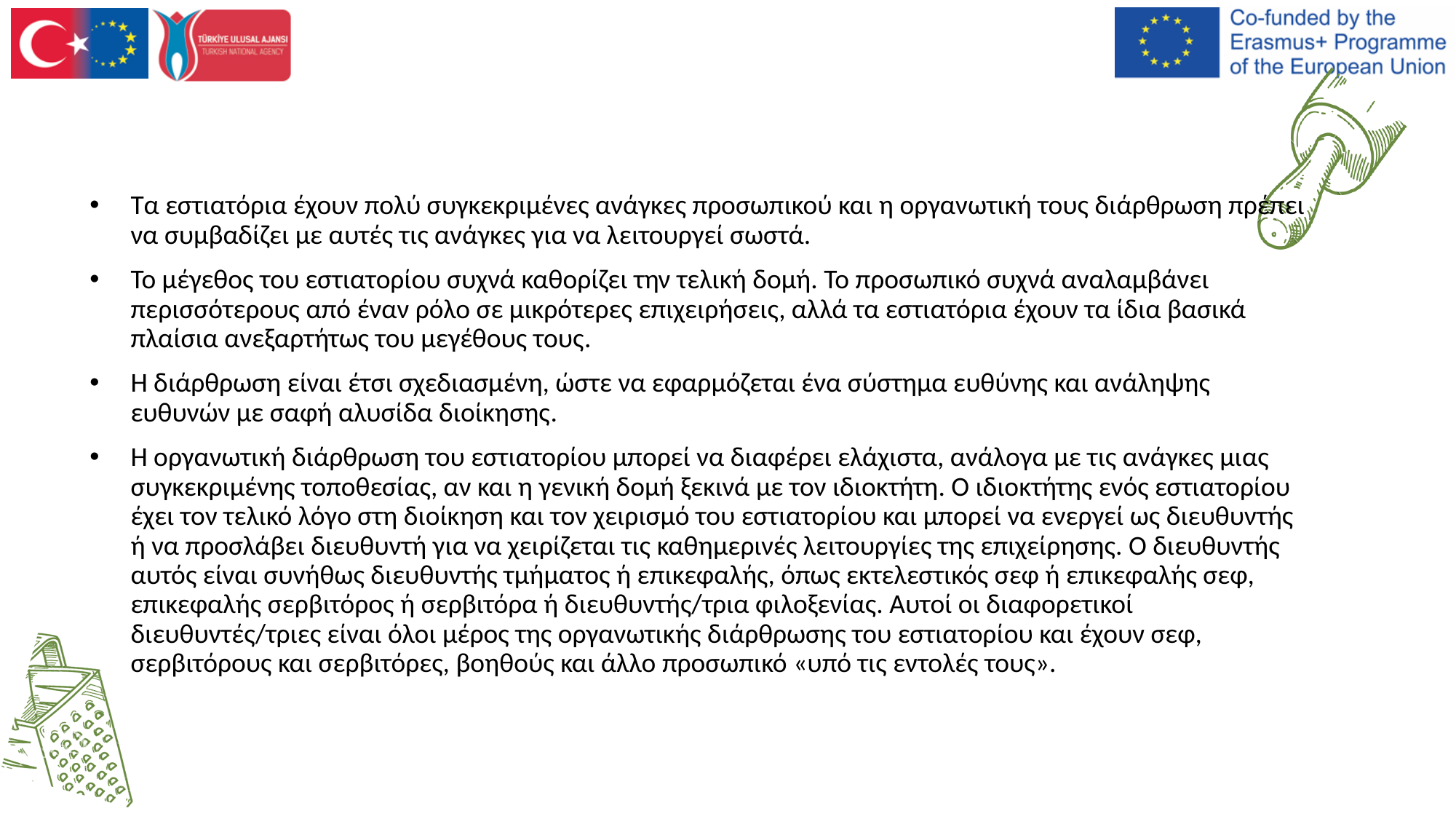

Τα εστιατόρια έχουν πολύ συγκεκριμένες ανάγκες προσωπικού και η οργανωτική τους διάρθρωση πρέπει να συμβαδίζει με αυτές τις ανάγκες για να λειτουργεί σωστά.
Το μέγεθος του εστιατορίου συχνά καθορίζει την τελική δομή. Το προσωπικό συχνά αναλαμβάνει περισσότερους από έναν ρόλο σε μικρότερες επιχειρήσεις, αλλά τα εστιατόρια έχουν τα ίδια βασικά πλαίσια ανεξαρτήτως του μεγέθους τους.
Η διάρθρωση είναι έτσι σχεδιασμένη, ώστε να εφαρμόζεται ένα σύστημα ευθύνης και ανάληψης ευθυνών με σαφή αλυσίδα διοίκησης.
Η οργανωτική διάρθρωση του εστιατορίου μπορεί να διαφέρει ελάχιστα, ανάλογα με τις ανάγκες μιας συγκεκριμένης τοποθεσίας, αν και η γενική δομή ξεκινά με τον ιδιοκτήτη. Ο ιδιοκτήτης ενός εστιατορίου έχει τον τελικό λόγο στη διοίκηση και τον χειρισμό του εστιατορίου και μπορεί να ενεργεί ως διευθυντής ή να προσλάβει διευθυντή για να χειρίζεται τις καθημερινές λειτουργίες της επιχείρησης. Ο διευθυντής αυτός είναι συνήθως διευθυντής τμήματος ή επικεφαλής, όπως εκτελεστικός σεφ ή επικεφαλής σεφ, επικεφαλής σερβιτόρος ή σερβιτόρα ή διευθυντής/τρια φιλοξενίας. Αυτοί οι διαφορετικοί διευθυντές/τριες είναι όλοι μέρος της οργανωτικής διάρθρωσης του εστιατορίου και έχουν σεφ, σερβιτόρους και σερβιτόρες, βοηθούς και άλλο προσωπικό «υπό τις εντολές τους».